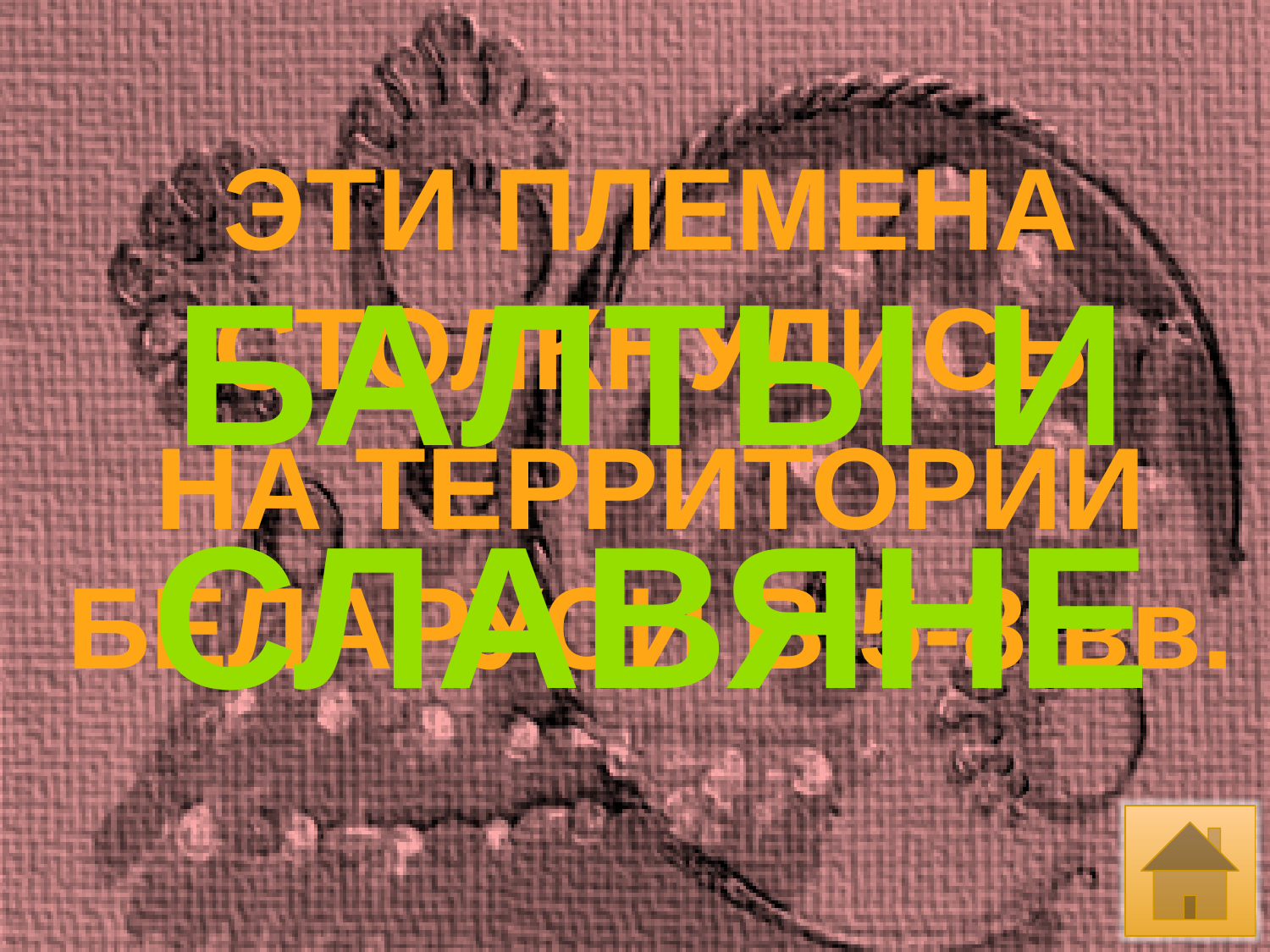

ЭТИ ПЛЕМЕНА
СТОЛКНУЛИСЬ
НА ТЕРРИТОРИИ
БЕЛАРУСИ В 5-8 вв.
БАЛТЫ И
СЛАВЯНЕ